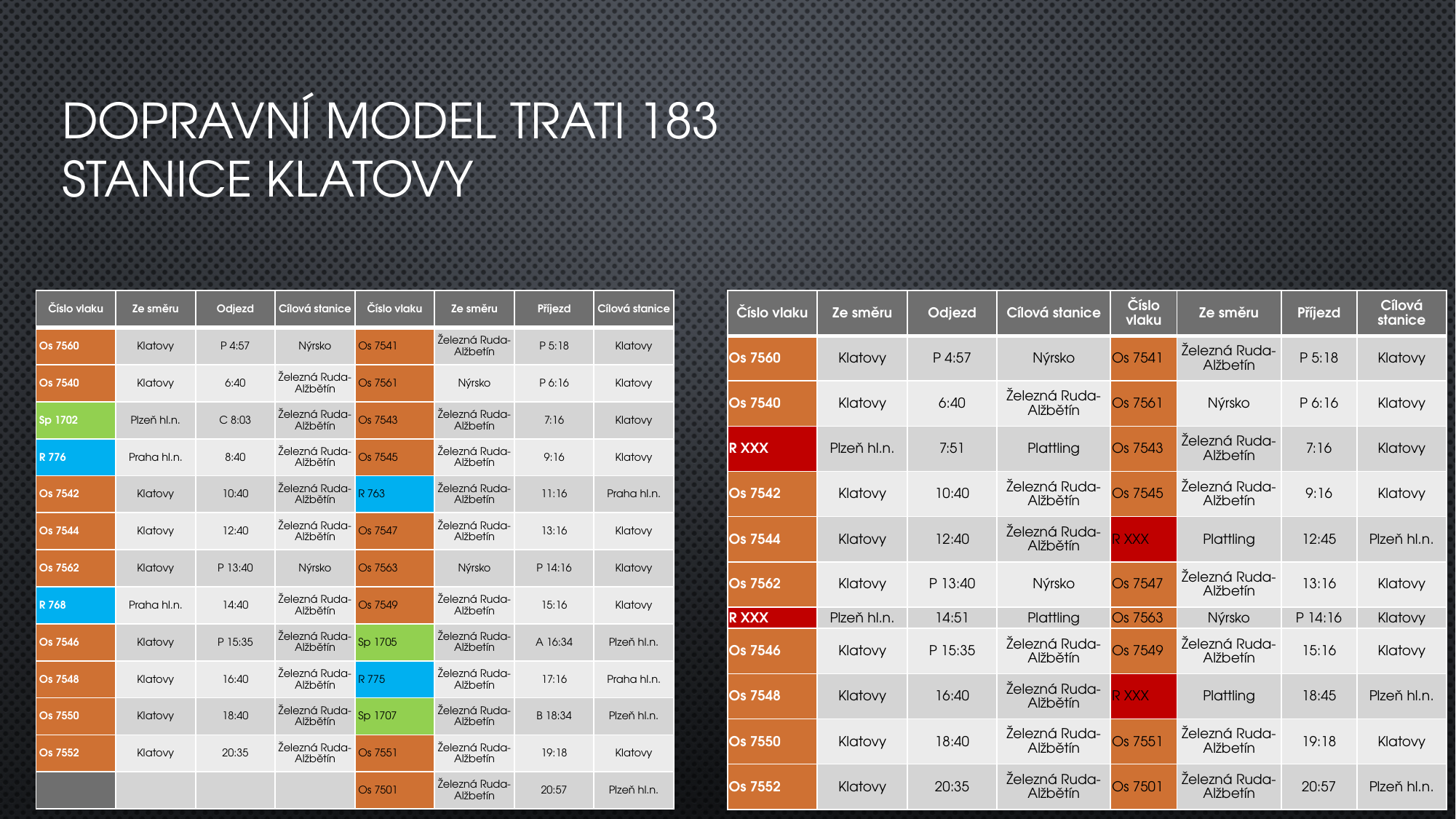

# Dopravní model trati 183 Stanice Klatovy
| Číslo vlaku | Ze směru | Odjezd | Cílová stanice | Číslo vlaku | Ze směru | Příjezd | Cílová stanice |
| --- | --- | --- | --- | --- | --- | --- | --- |
| Os 7560 | Klatovy | P 4:57 | Nýrsko | Os 7541 | Železná Ruda-Alžbetín | P 5:18 | Klatovy |
| Os 7540 | Klatovy | 6:40 | Železná Ruda-Alžbětín | Os 7561 | Nýrsko | P 6:16 | Klatovy |
| Sp 1702 | Plzeň hl.n. | C 8:03 | Železná Ruda-Alžbětín | Os 7543 | Železná Ruda-Alžbetín | 7:16 | Klatovy |
| R 776 | Praha hl.n. | 8:40 | Železná Ruda-Alžbětín | Os 7545 | Železná Ruda-Alžbetín | 9:16 | Klatovy |
| Os 7542 | Klatovy | 10:40 | Železná Ruda-Alžbětín | R 763 | Železná Ruda-Alžbetín | 11:16 | Praha hl.n. |
| Os 7544 | Klatovy | 12:40 | Železná Ruda-Alžbětín | Os 7547 | Železná Ruda-Alžbetín | 13:16 | Klatovy |
| Os 7562 | Klatovy | P 13:40 | Nýrsko | Os 7563 | Nýrsko | P 14:16 | Klatovy |
| R 768 | Praha hl.n. | 14:40 | Železná Ruda-Alžbětín | Os 7549 | Železná Ruda-Alžbetín | 15:16 | Klatovy |
| Os 7546 | Klatovy | P 15:35 | Železná Ruda-Alžbětín | Sp 1705 | Železná Ruda-Alžbetín | A 16:34 | Plzeň hl.n. |
| Os 7548 | Klatovy | 16:40 | Železná Ruda-Alžbětín | R 775 | Železná Ruda-Alžbetín | 17:16 | Praha hl.n. |
| Os 7550 | Klatovy | 18:40 | Železná Ruda-Alžbětín | Sp 1707 | Železná Ruda-Alžbetín | B 18:34 | Plzeň hl.n. |
| Os 7552 | Klatovy | 20:35 | Železná Ruda-Alžbětín | Os 7551 | Železná Ruda-Alžbetín | 19:18 | Klatovy |
|  |  |  |  | Os 7501 | Železná Ruda-Alžbetín | 20:57 | Plzeň hl.n. |
| Číslo vlaku | Ze směru | Odjezd | Cílová stanice | Číslo vlaku | Ze směru | Příjezd | Cílová stanice |
| --- | --- | --- | --- | --- | --- | --- | --- |
| Os 7560 | Klatovy | P 4:57 | Nýrsko | Os 7541 | Železná Ruda-Alžbetín | P 5:18 | Klatovy |
| Os 7540 | Klatovy | 6:40 | Železná Ruda-Alžbětín | Os 7561 | Nýrsko | P 6:16 | Klatovy |
| R XXX | Plzeň hl.n. | 7:51 | Plattling | Os 7543 | Železná Ruda-Alžbetín | 7:16 | Klatovy |
| Os 7542 | Klatovy | 10:40 | Železná Ruda-Alžbětín | Os 7545 | Železná Ruda-Alžbetín | 9:16 | Klatovy |
| Os 7544 | Klatovy | 12:40 | Železná Ruda-Alžbětín | R XXX | Plattling | 12:45 | Plzeň hl.n. |
| Os 7562 | Klatovy | P 13:40 | Nýrsko | Os 7547 | Železná Ruda-Alžbetín | 13:16 | Klatovy |
| R XXX | Plzeň hl.n. | 14:51 | Plattling | Os 7563 | Nýrsko | P 14:16 | Klatovy |
| Os 7546 | Klatovy | P 15:35 | Železná Ruda-Alžbětín | Os 7549 | Železná Ruda-Alžbetín | 15:16 | Klatovy |
| Os 7548 | Klatovy | 16:40 | Železná Ruda-Alžbětín | R XXX | Plattling | 18:45 | Plzeň hl.n. |
| Os 7550 | Klatovy | 18:40 | Železná Ruda-Alžbětín | Os 7551 | Železná Ruda-Alžbetín | 19:18 | Klatovy |
| Os 7552 | Klatovy | 20:35 | Železná Ruda-Alžbětín | Os 7501 | Železná Ruda-Alžbetín | 20:57 | Plzeň hl.n. |